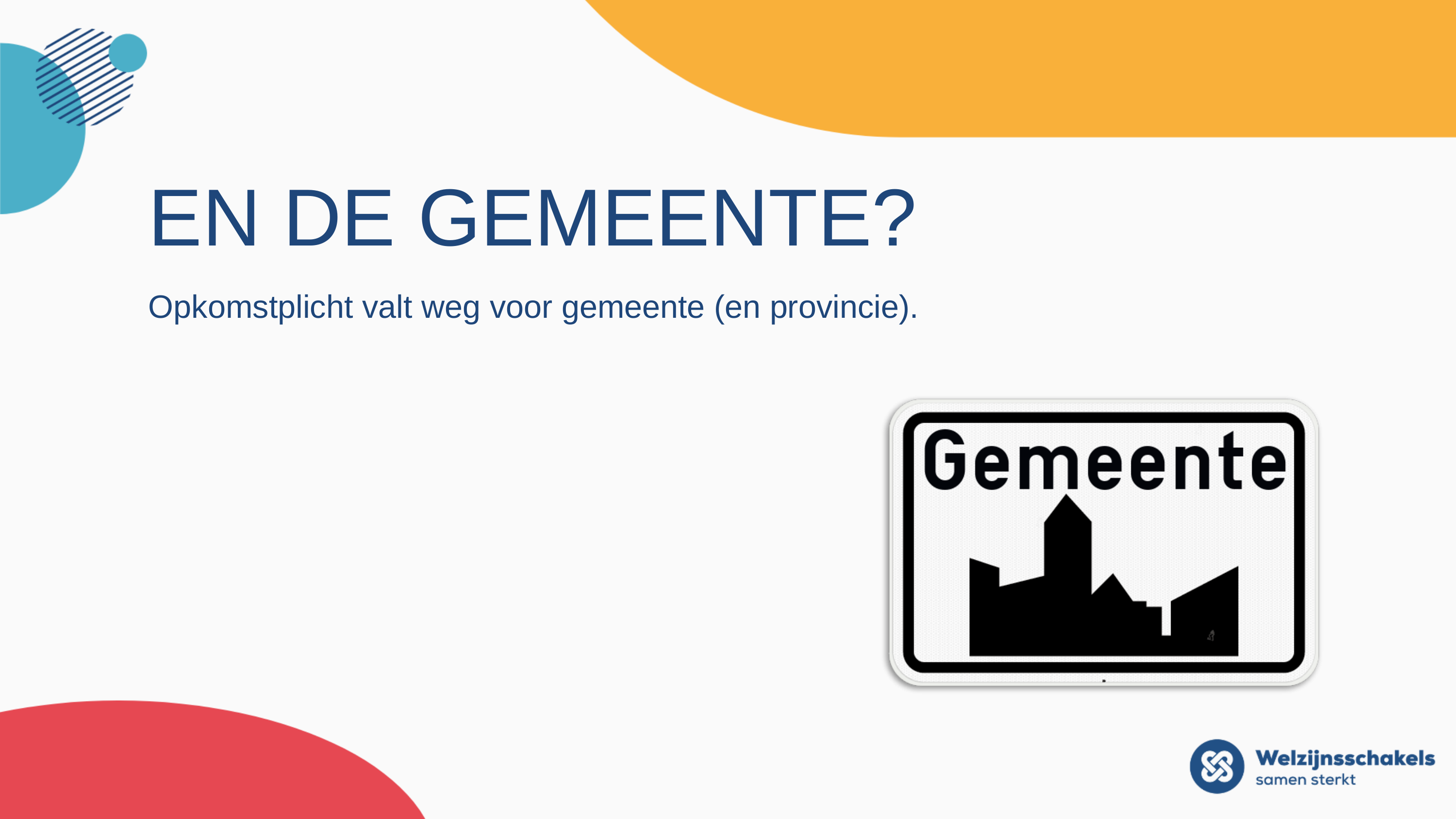

# En de gemeente?
Opkomstplicht valt weg voor gemeente (en provincie).